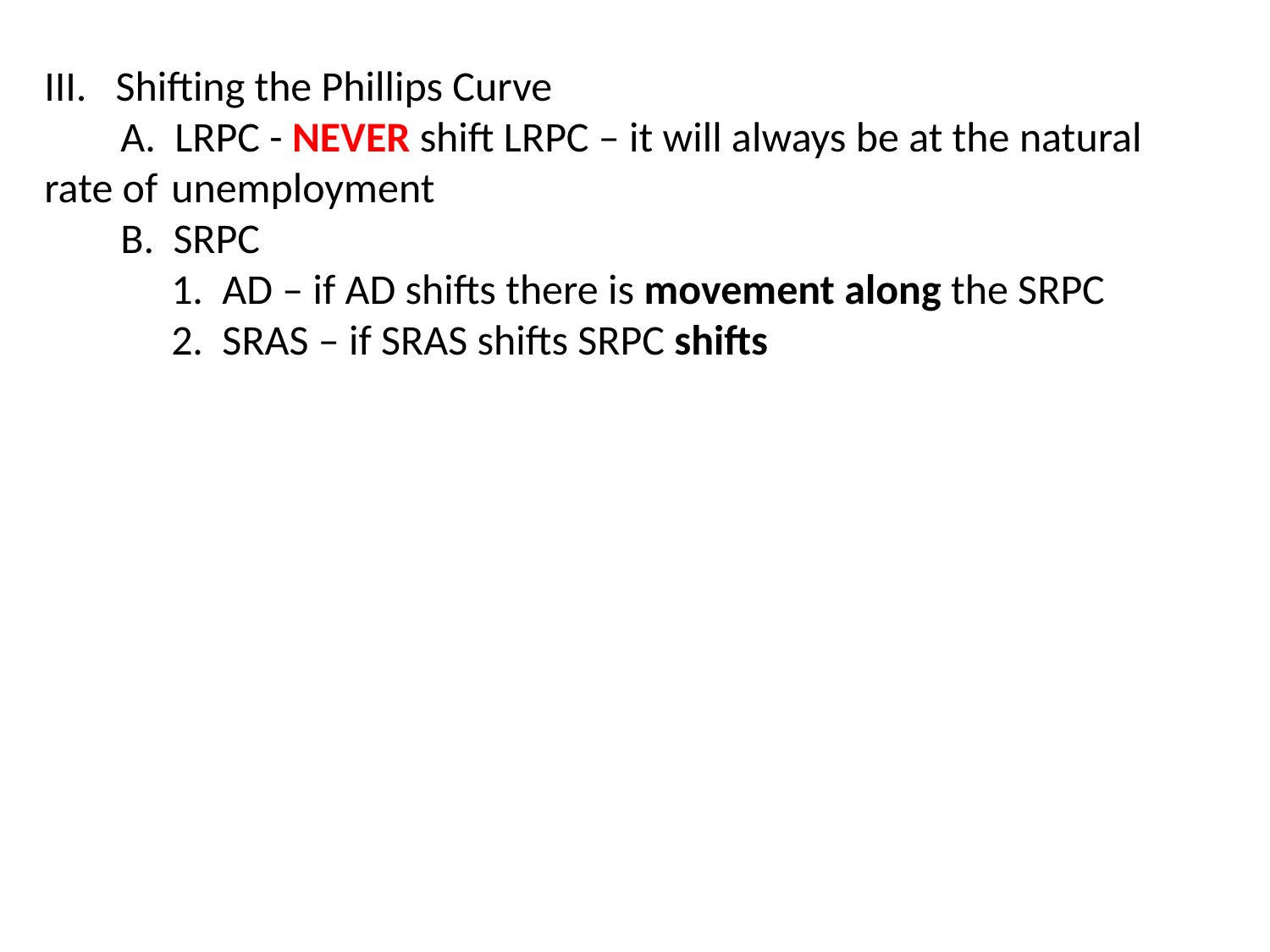

Shifting the Phillips Curve
        A.  LRPC - NEVER shift LRPC – it will always be at the natural 	rate of 	unemployment
        B.  SRPC
       	1.  AD – if AD shifts there is movement along the SRPC
	2.  SRAS – if SRAS shifts SRPC shifts